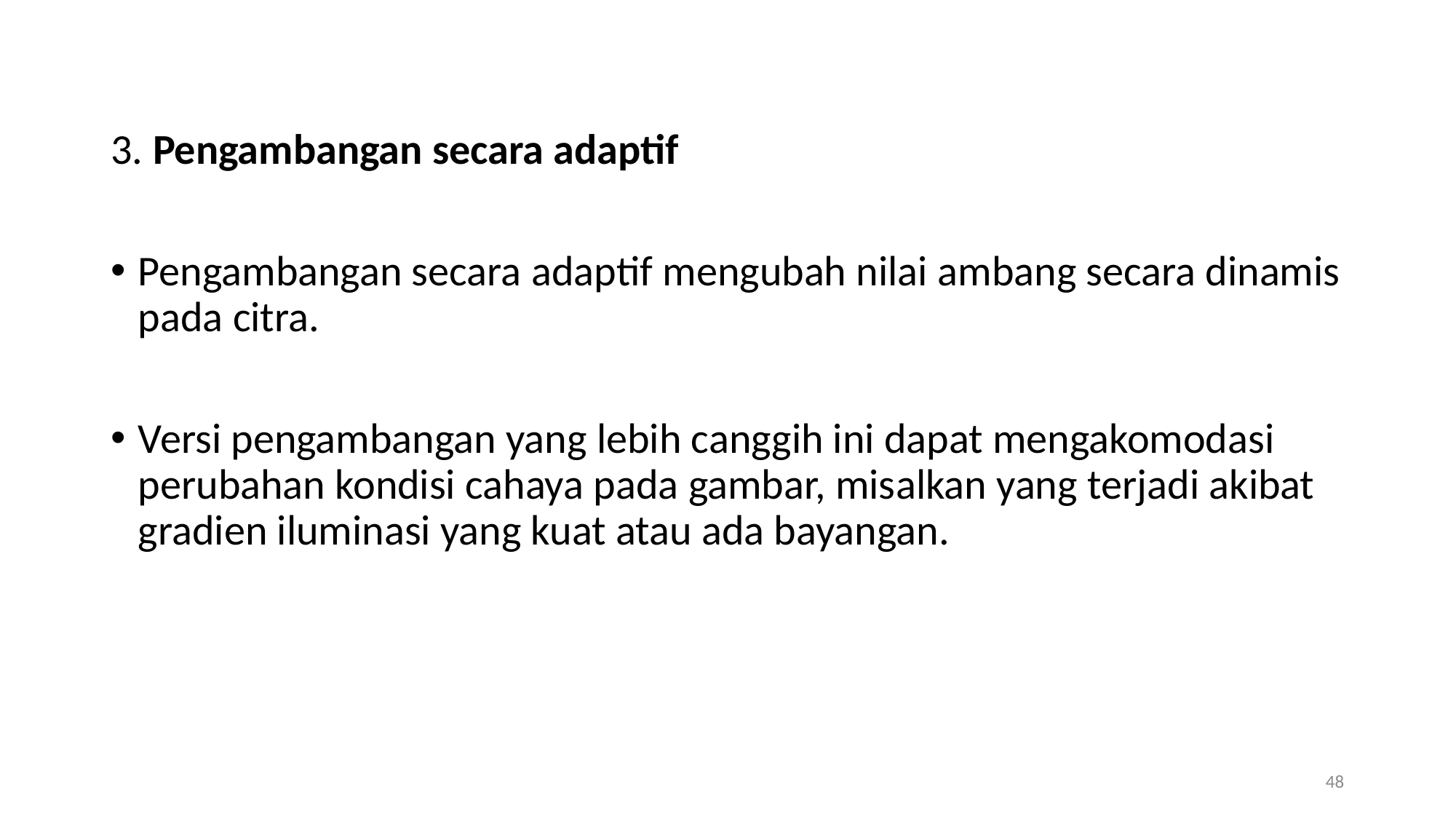

3. Pengambangan secara adaptif

Pengambangan secara adaptif mengubah nilai ambang secara dinamis pada citra.

Versi pengambangan yang lebih canggih ini dapat mengakomodasi perubahan kondisi cahaya pada gambar, misalkan yang terjadi akibat gradien iluminasi yang kuat atau ada bayangan.

48